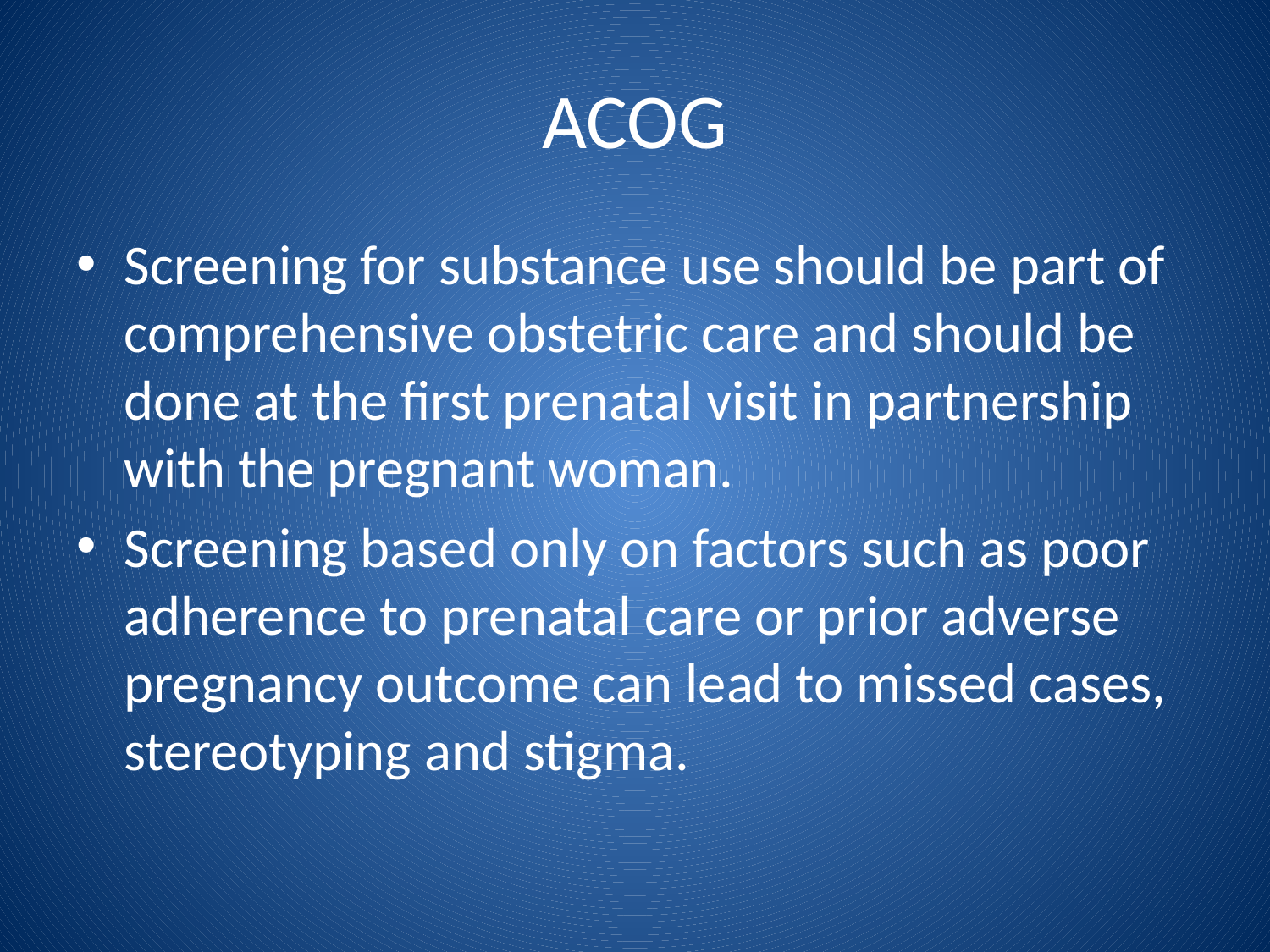

# ACOG
Screening for substance use should be part of comprehensive obstetric care and should be done at the first prenatal visit in partnership with the pregnant woman.
Screening based only on factors such as poor adherence to prenatal care or prior adverse pregnancy outcome can lead to missed cases, stereotyping and stigma.